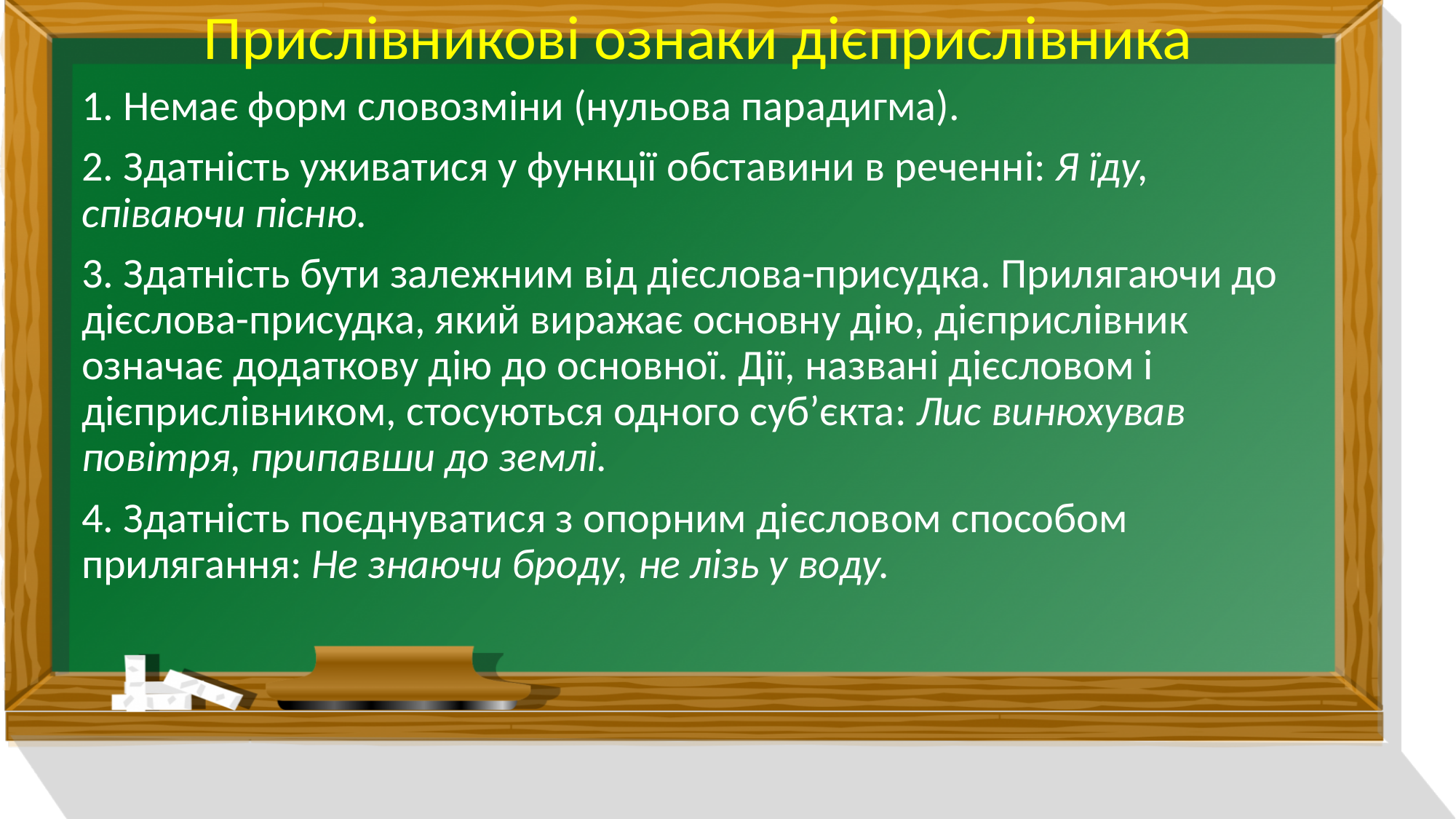

# Прислівникові ознаки дієприслівника
1. Немає форм словозміни (нульова парадигма).
2. Здатність уживатися у функції обставини в реченні: Я їду, співаючи пісню.
3. Здатність бути залежним від дієслова-присудка. Прилягаючи до дієслова-присудка, який виражає основну дію, дієприслівник означає додаткову дію до основної. Дії, названі дієсловом і дієприслівником, стосуються одного суб’єкта: Лис винюхував повітря, припавши до землі.
4. Здатність поєднуватися з опорним дієсловом способом прилягання: Не знаючи броду, не лізь у воду.